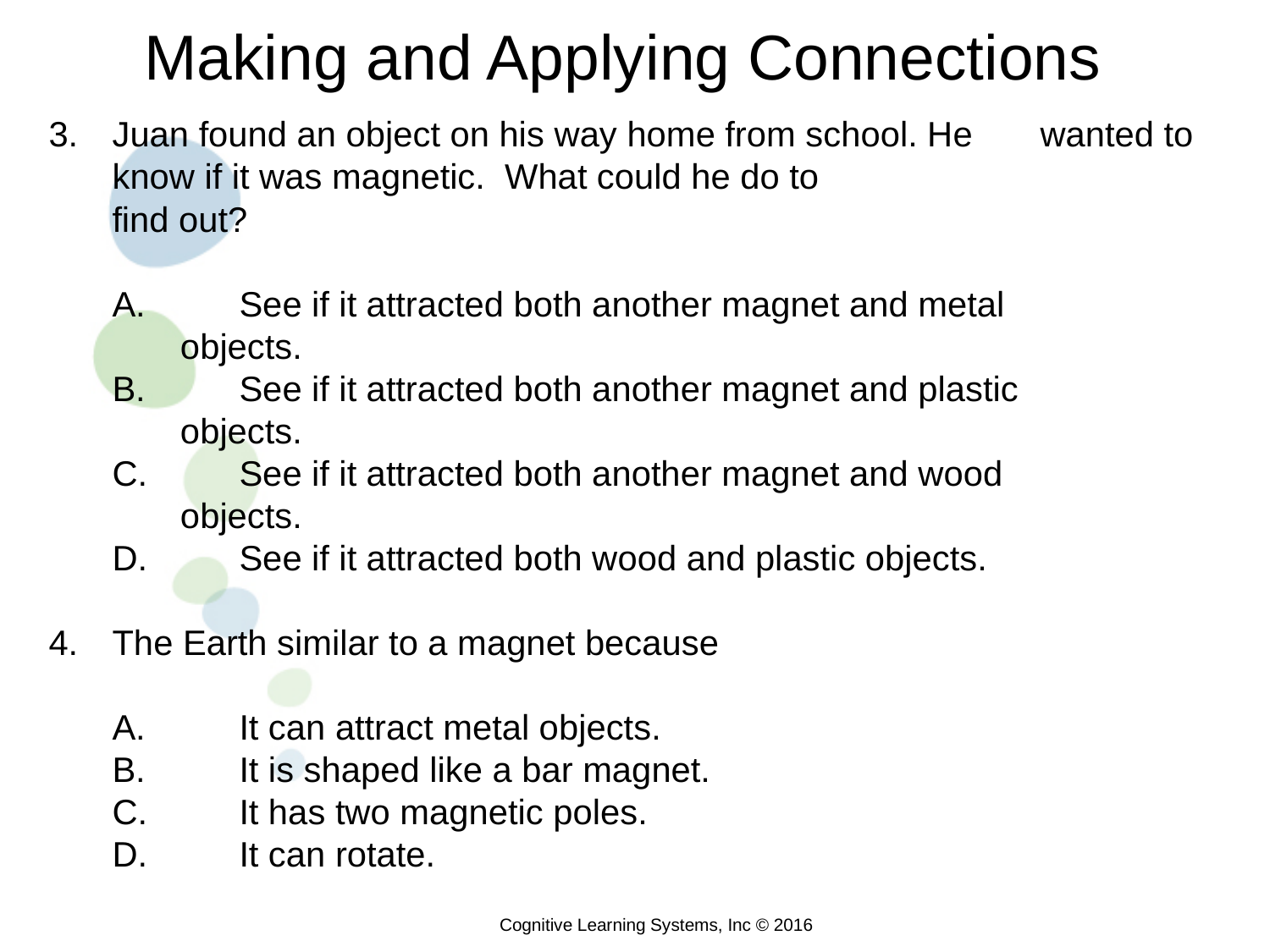

Making and Applying Connections
Juan found an object on his way home from school. He 	    wanted to know if it was magnetic.  What could he do to
find out?
A. 	See if it attracted both another magnet and metal
       objects.
     	B. 	See if it attracted both another magnet and plastic
       objects.
     	C. 	See if it attracted both another magnet and wood
       objects.
     	D. 	See if it attracted both wood and plastic objects.

The Earth similar to a magnet because

    	A.	It can attract metal objects.
     	B.	It is shaped like a bar magnet.
     	C.	It has two magnetic poles.
     	D.	It can rotate.
Cognitive Learning Systems, Inc © 2016